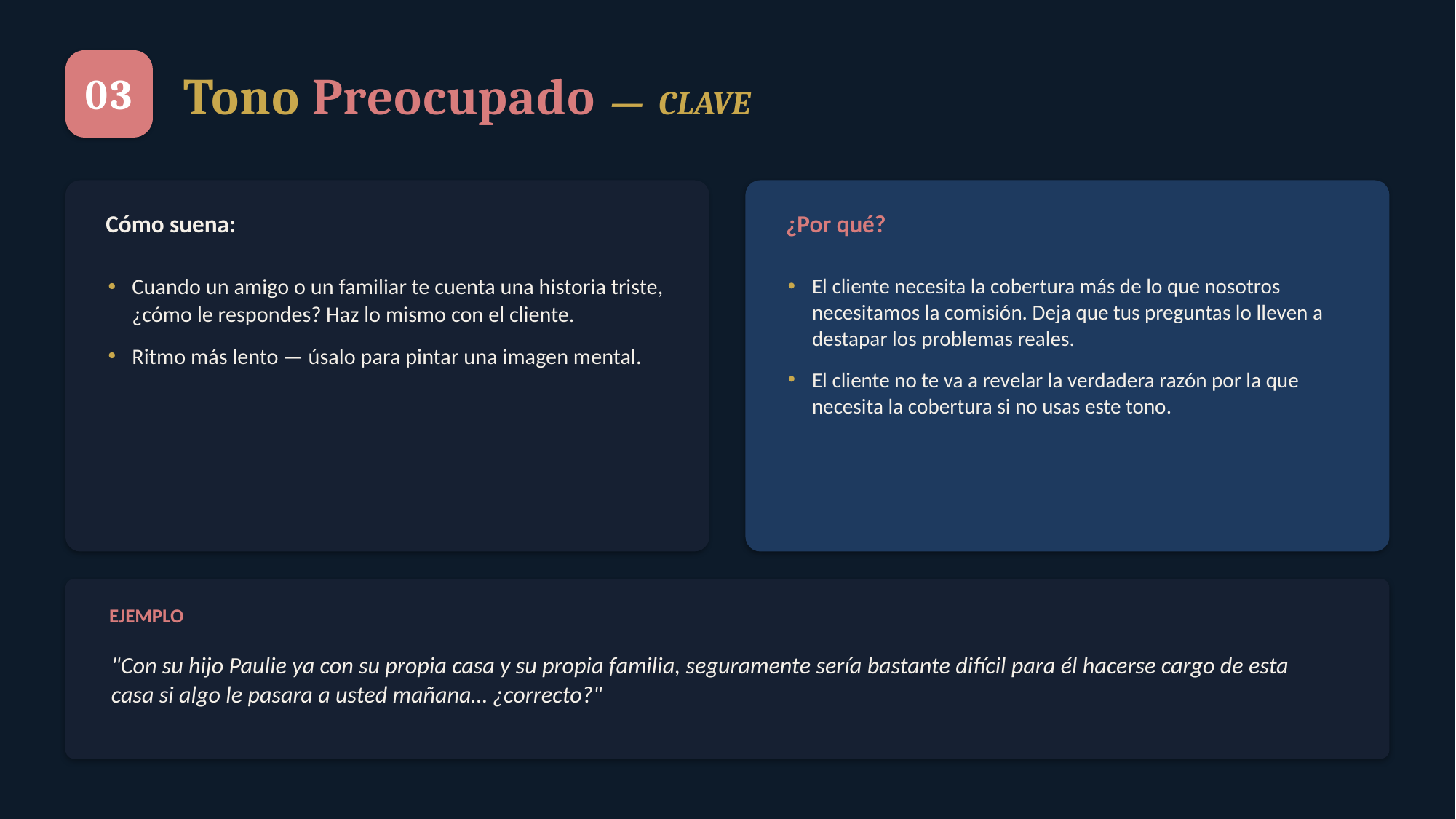

03

Tono Preocupado  —  CLAVE

Cómo suena:
¿Por qué?
Cuando un amigo o un familiar te cuenta una historia triste, ¿cómo le respondes? Haz lo mismo con el cliente.
Ritmo más lento — úsalo para pintar una imagen mental.
El cliente necesita la cobertura más de lo que nosotros necesitamos la comisión. Deja que tus preguntas lo lleven a destapar los problemas reales.
El cliente no te va a revelar la verdadera razón por la que necesita la cobertura si no usas este tono.

EJEMPLO
"Con su hijo Paulie ya con su propia casa y su propia familia, seguramente sería bastante difícil para él hacerse cargo de esta casa si algo le pasara a usted mañana… ¿correcto?"